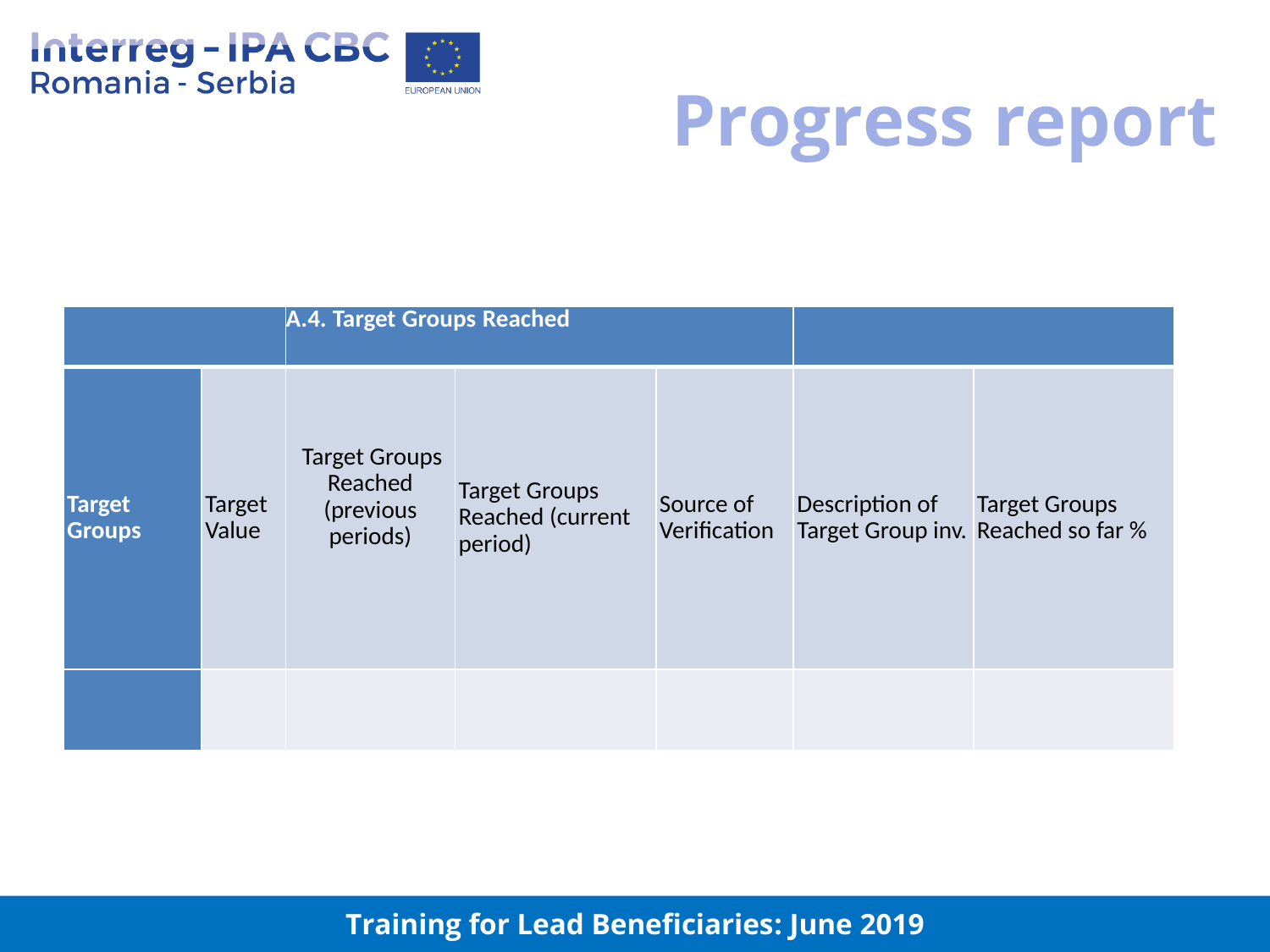

# Progress report
|  |  | A.4. Target Groups Reached |  |  |  |  |
| --- | --- | --- | --- | --- | --- | --- |
| Target Groups | Target Value | Target Groups Reached (previous periods) | Target Groups Reached (current period) | Source of Verification | Description of Target Group inv. | Target Groups Reached so far % |
|  |  |  |  |  |  |  |